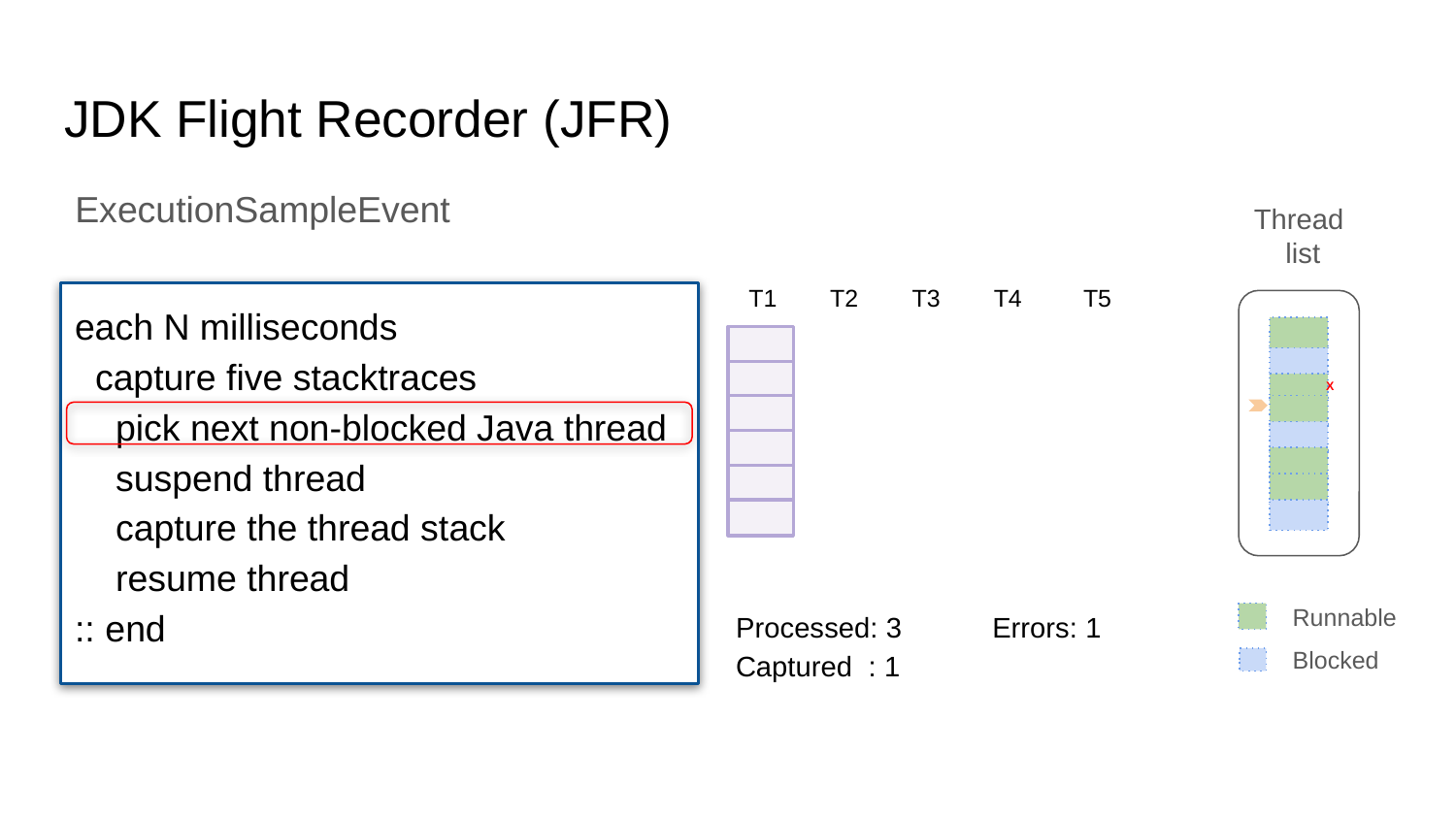

# JDK Flight Recorder (JFR)
ExecutionSampleEvent
Thread
 list
T3
T4
each N milliseconds
  capture five stacktraces
    pick next non-blocked Java thread
    suspend thread
    capture the thread stack
    resume thread
:: end
T1
T2
T5

X

Processed: 3
Captured  : 1
Errors: 1

Runnable

Blocked